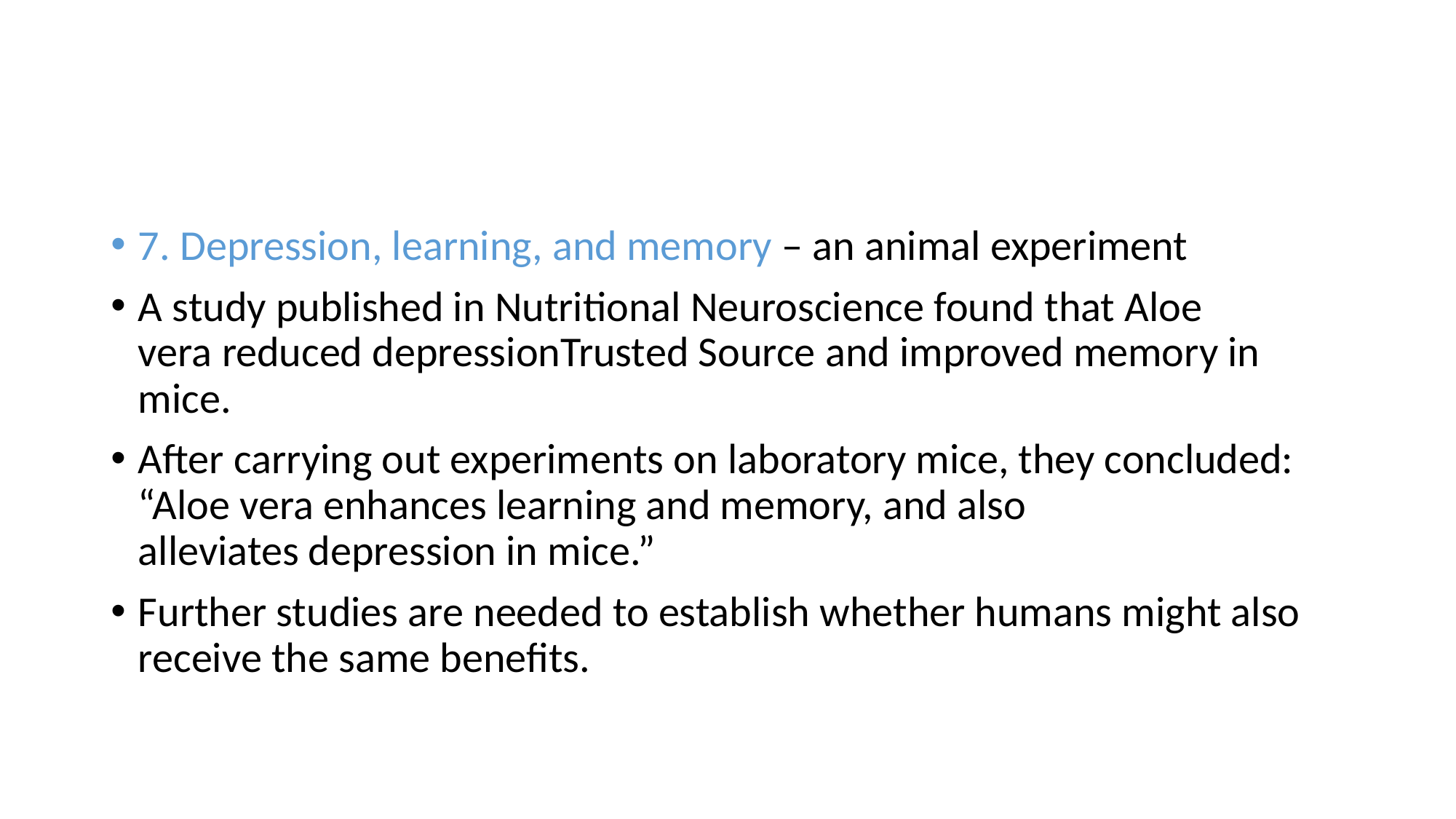

7. Depression, learning, and memory – an animal experiment
A study published in Nutritional Neuroscience found that Aloe vera reduced depressionTrusted Source and improved memory in mice.
After carrying out experiments on laboratory mice, they concluded: “Aloe vera enhances learning and memory, and also alleviates depression in mice.”
Further studies are needed to establish whether humans might also receive the same benefits.